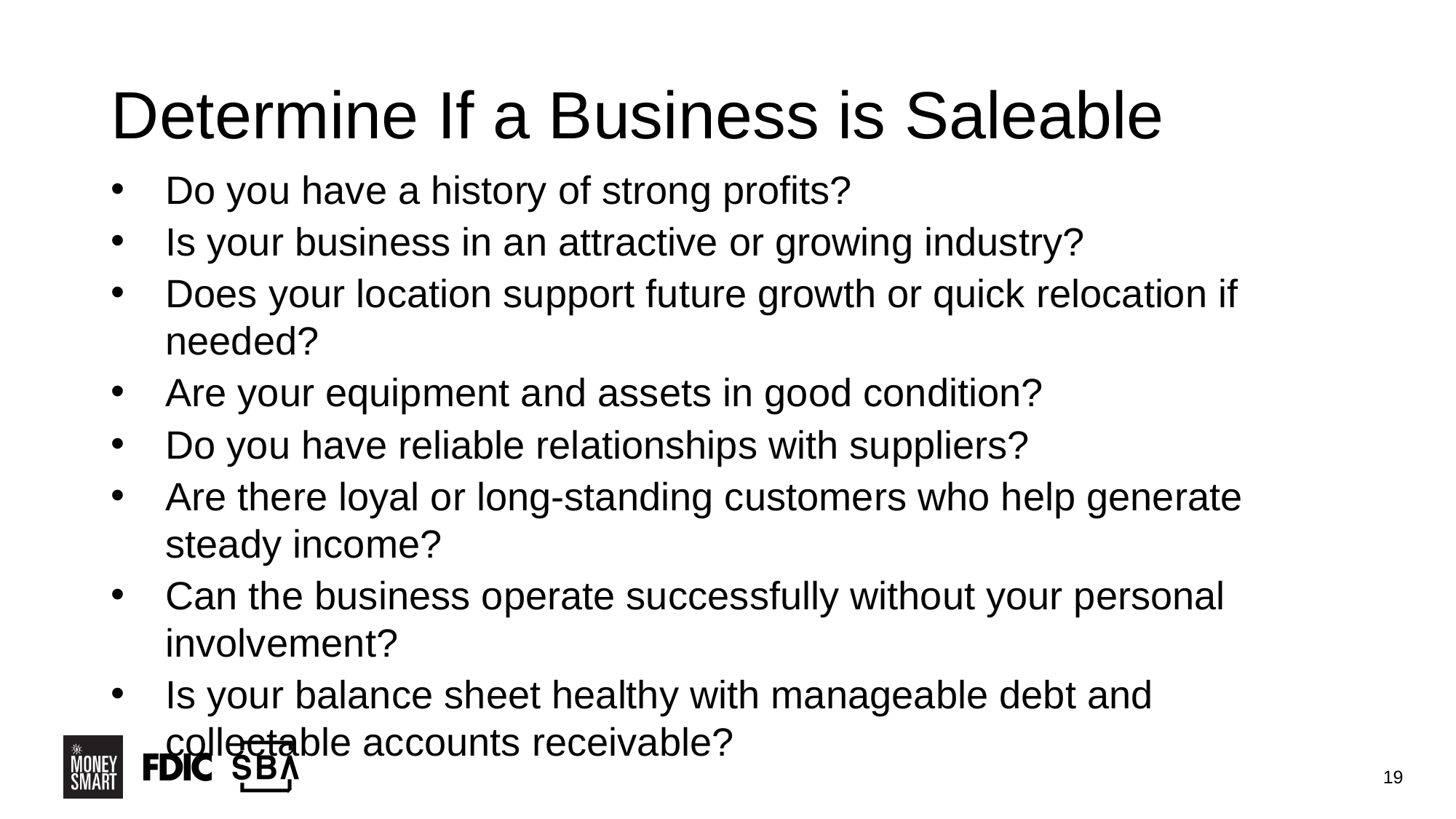

# Determine If a Business is Saleable
Do you have a history of strong profits?
Is your business in an attractive or growing industry?
Does your location support future growth or quick relocation if needed?
Are your equipment and assets in good condition?
Do you have reliable relationships with suppliers?
Are there loyal or long-standing customers who help generate steady income?
Can the business operate successfully without your personal involvement?
Is your balance sheet healthy with manageable debt and collectable accounts receivable?
19